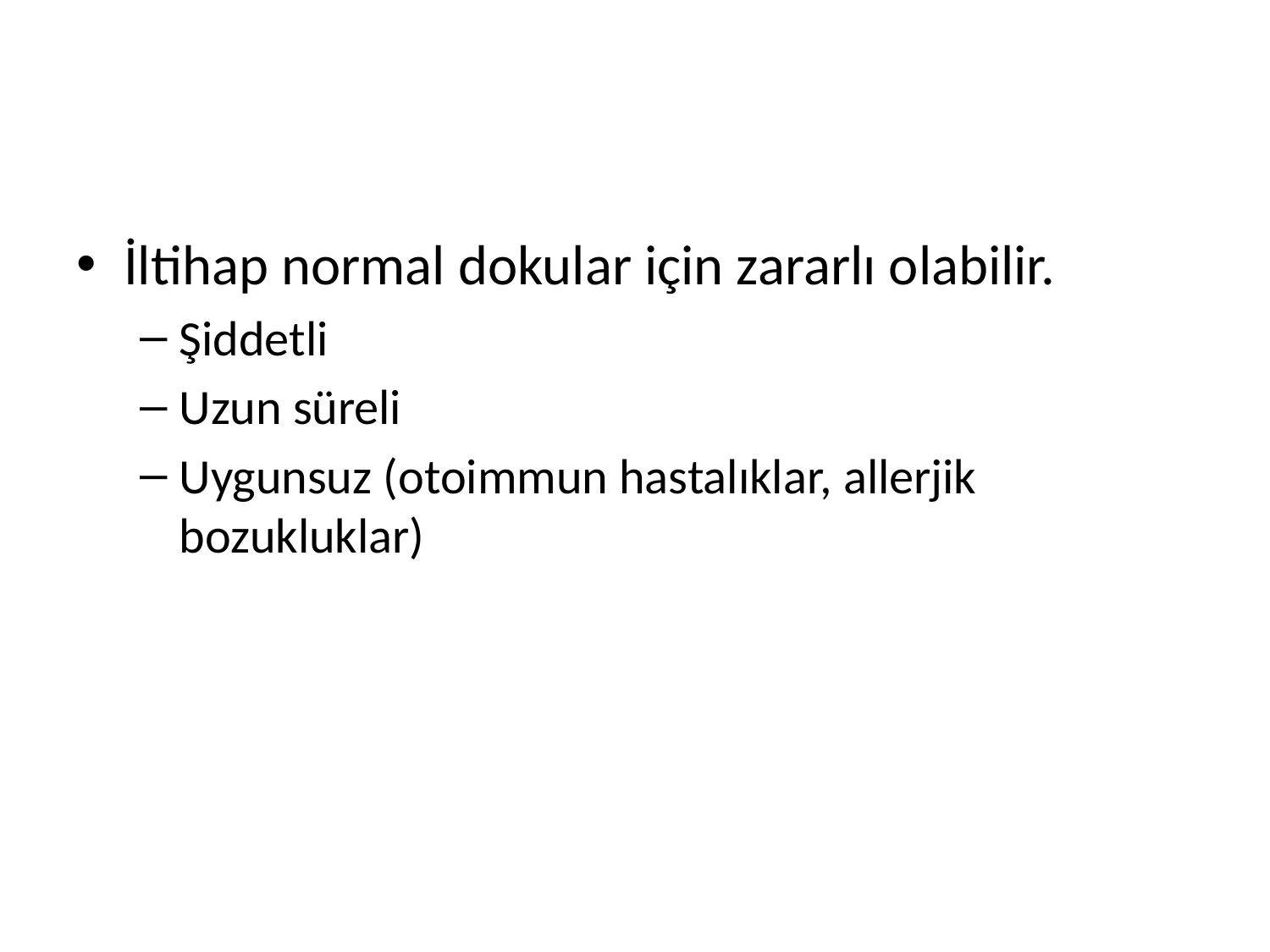

#
İltihap normal dokular için zararlı olabilir.
Şiddetli
Uzun süreli
Uygunsuz (otoimmun hastalıklar, allerjik bozukluklar)